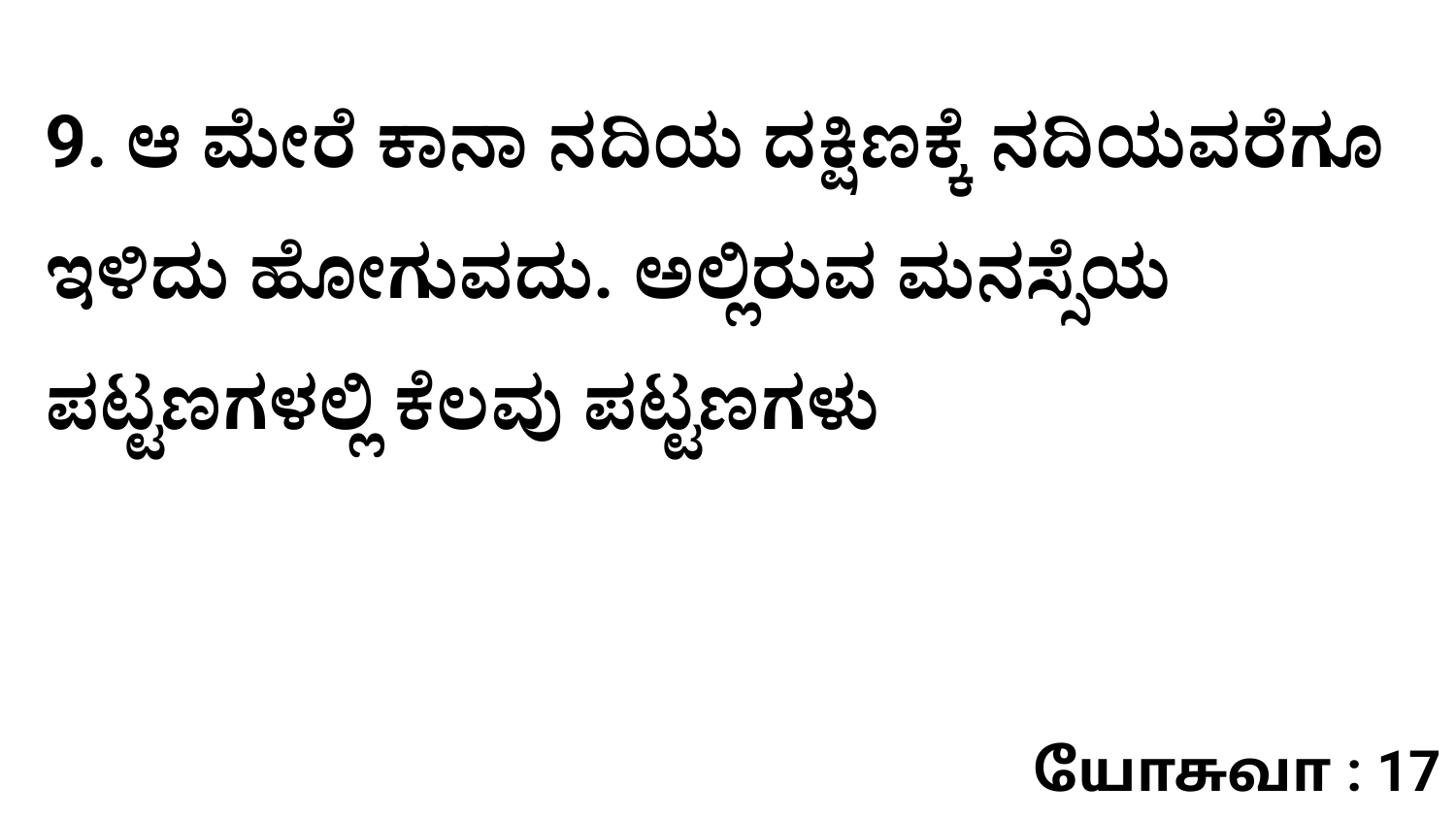

9. ಆ ಮೇರೆ ಕಾನಾ ನದಿಯ ದಕ್ಷಿಣಕ್ಕೆ ನದಿಯವರೆಗೂ ಇಳಿದು ಹೋಗುವದು. ಅಲ್ಲಿರುವ ಮನಸ್ಸೆಯ ಪಟ್ಟಣಗಳಲ್ಲಿ ಕೆಲವು ಪಟ್ಟಣಗಳು
யோசுவா : 17